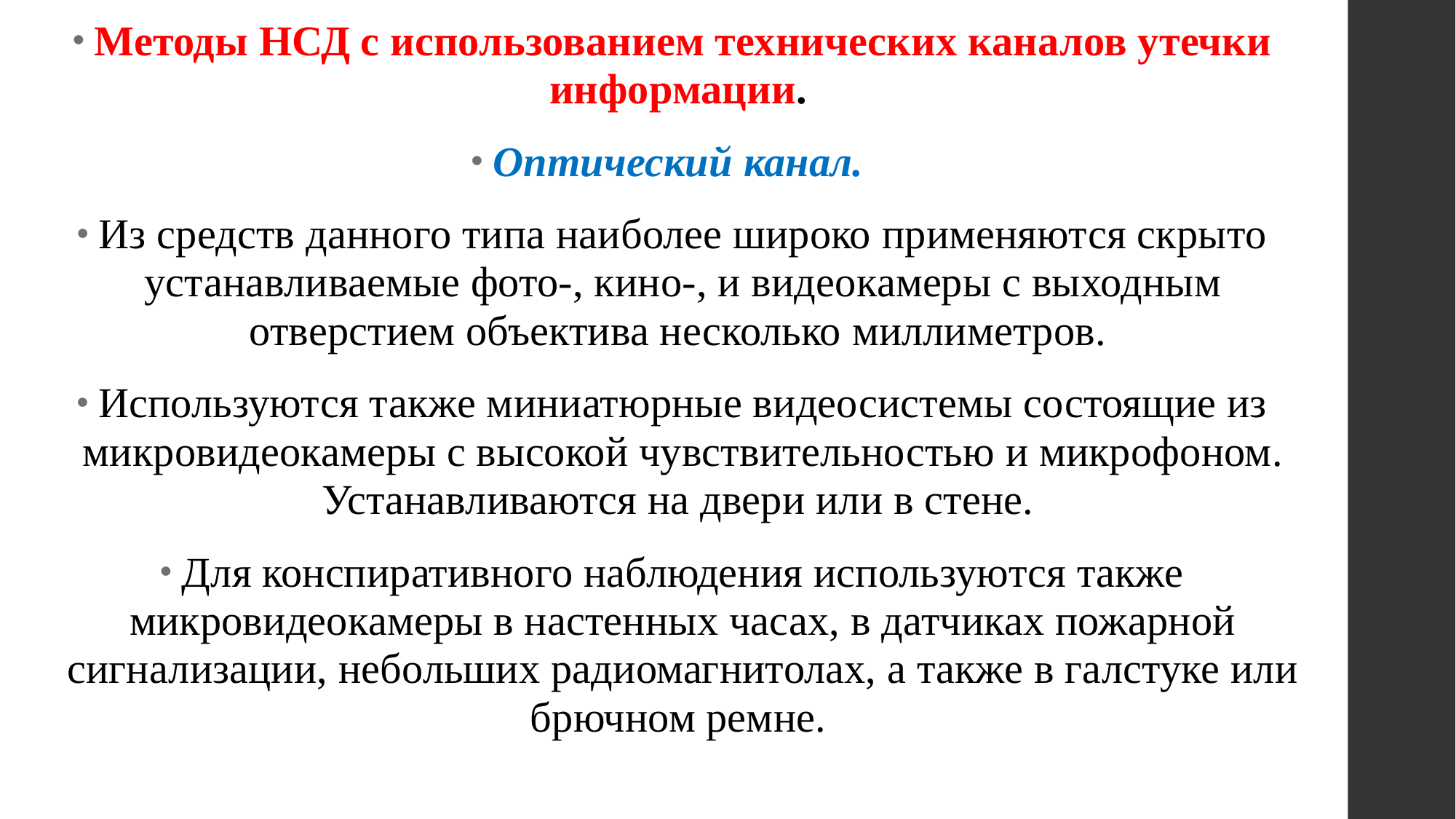

Методы НСД с использованием технических каналов утечки информации.
Оптический канал.
Из средств данного типа наиболее широко применяются скрыто устанавливаемые фото-, кино-, и видеокамеры с выходным отверстием объектива несколько миллиметров.
Используются также миниатюрные видеосистемы состоящие из микровидеокамеры с высокой чувствительностью и микрофоном. Устанавливаются на двери или в стене.
Для конспиративного наблюдения используются также микровидеокамеры в настенных часах, в датчиках пожарной сигнализации, небольших радиомагнитолах, а также в галстуке или брючном ремне.